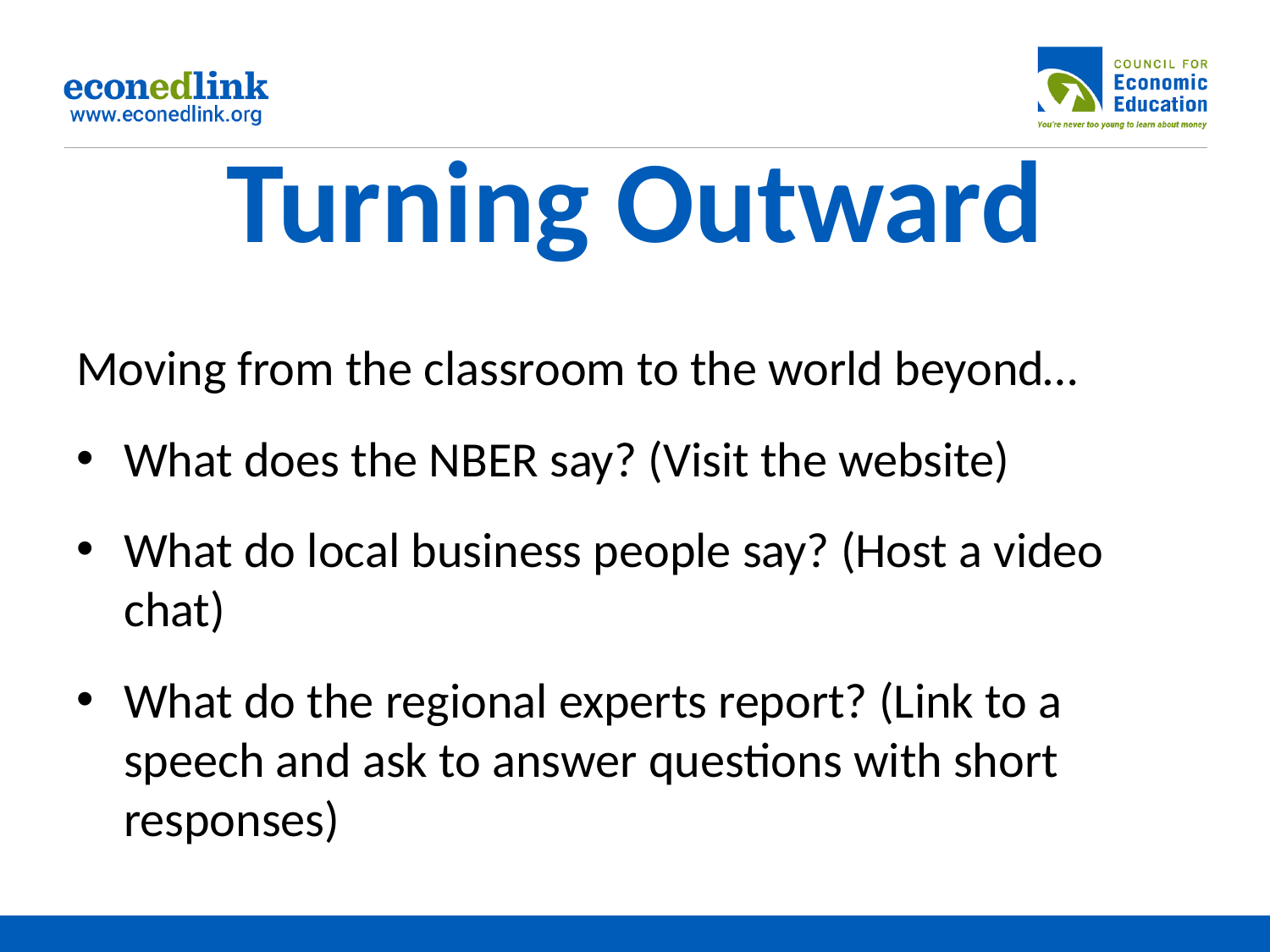

# Turning Outward
Moving from the classroom to the world beyond…
What does the NBER say? (Visit the website)
What do local business people say? (Host a video chat)
What do the regional experts report? (Link to a speech and ask to answer questions with short responses)